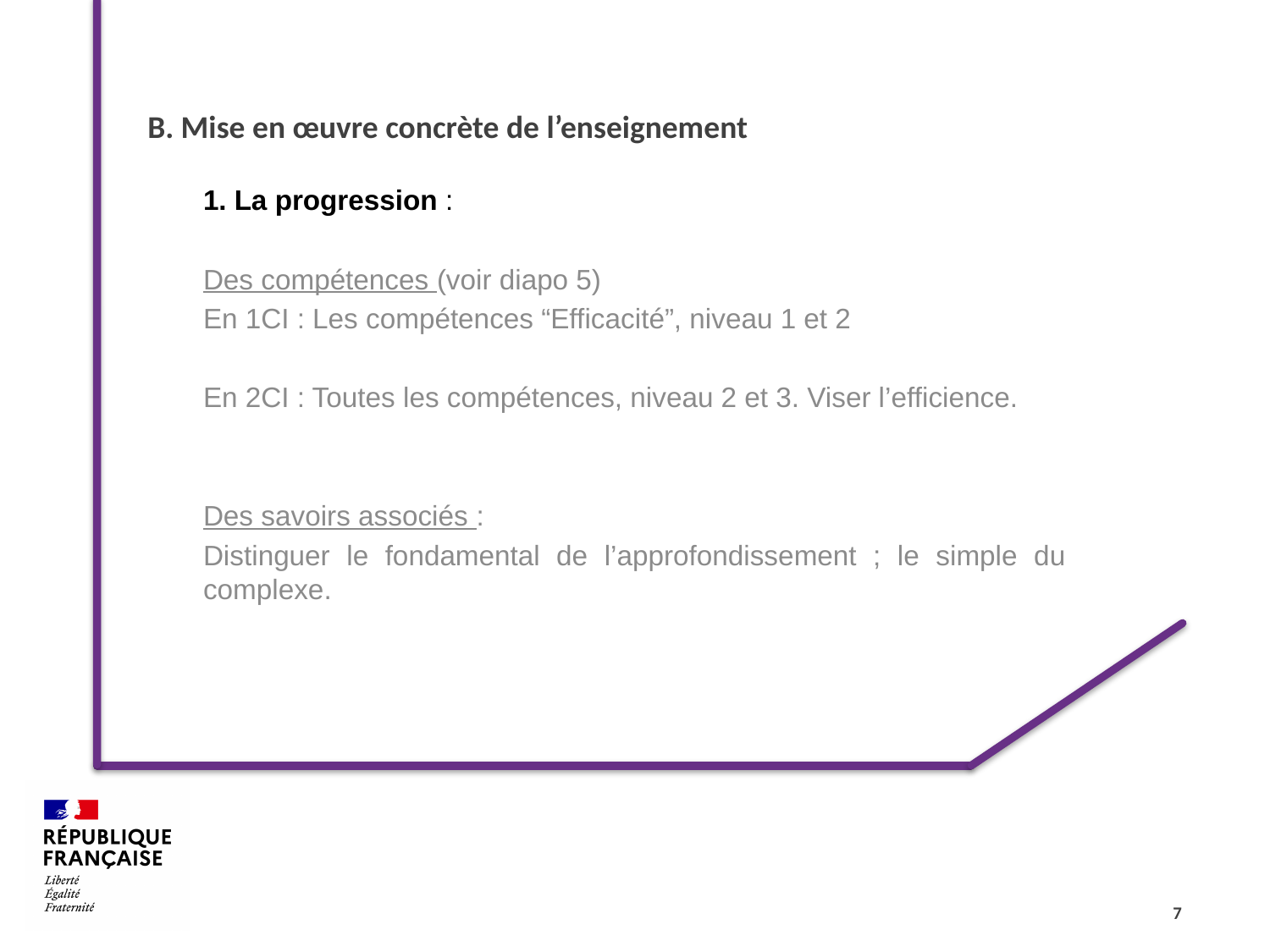

# B. Mise en œuvre concrète de l’enseignement
1. La progression :

Des compétences (voir diapo 5)
En 1CI : Les compétences “Efficacité”, niveau 1 et 2

En 2CI : Toutes les compétences, niveau 2 et 3. Viser l’efficience.

Des savoirs associés :
Distinguer le fondamental de l’approfondissement ; le simple du complexe.

7